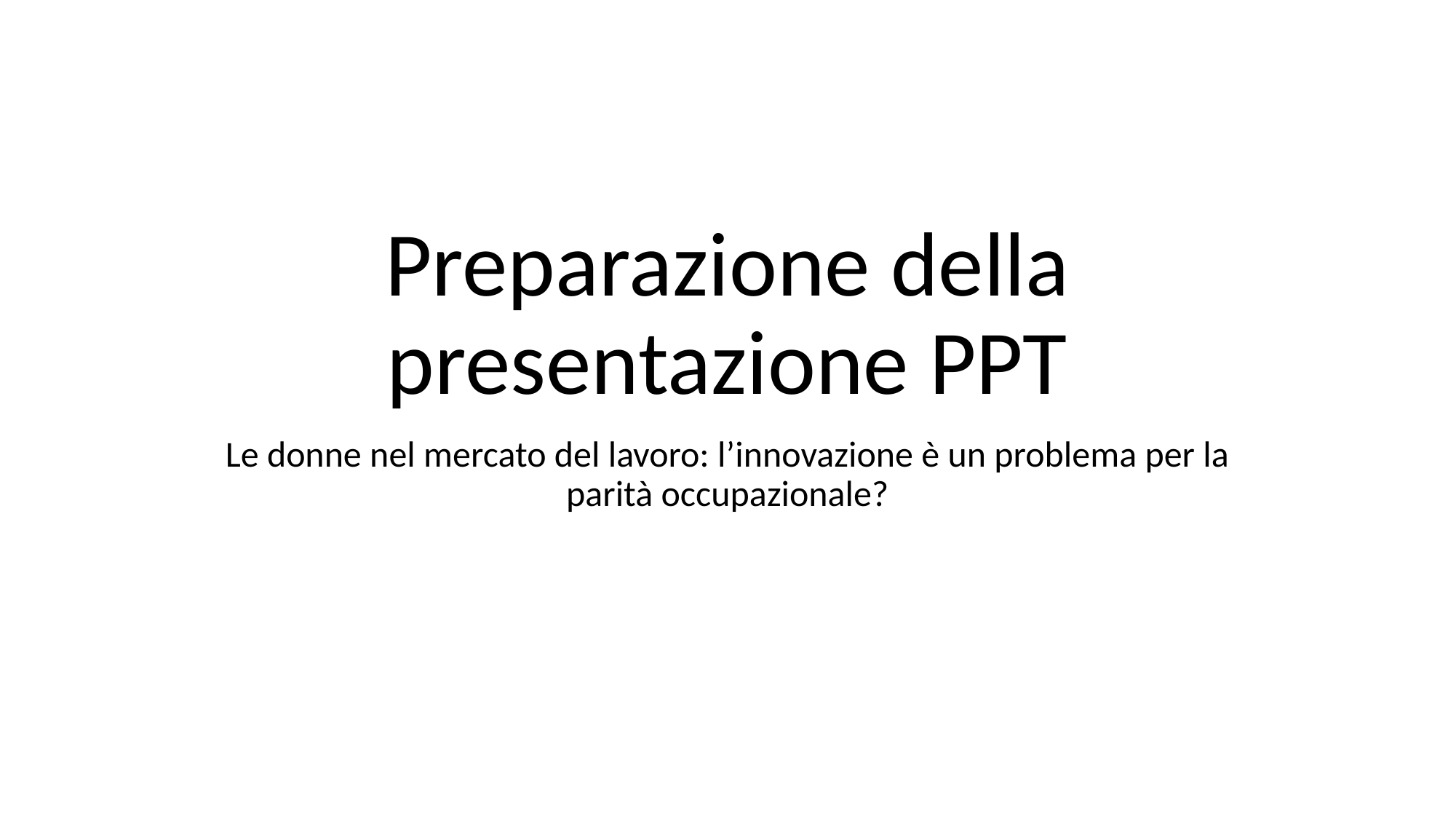

# Preparazione della presentazione PPT
Le donne nel mercato del lavoro: l’innovazione è un problema per la parità occupazionale?